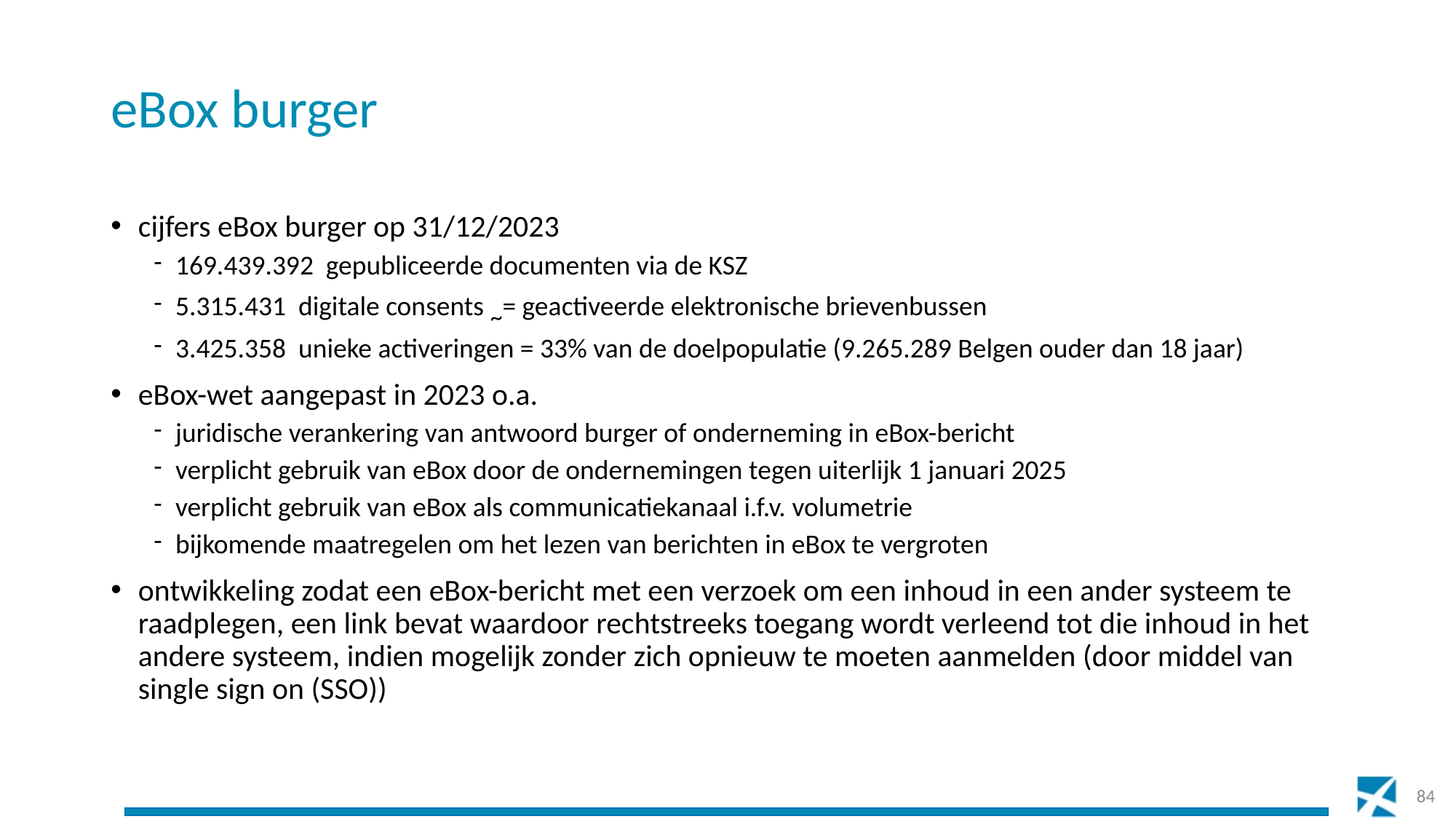

# eBox burger
cijfers eBox burger op 31/12/2023
169.439.392  gepubliceerde documenten via de KSZ
5.315.431  digitale consents ~= geactiveerde elektronische brievenbussen
3.425.358  unieke activeringen = 33% van de doelpopulatie (9.265.289 Belgen ouder dan 18 jaar)
eBox-wet aangepast in 2023 o.a.
juridische verankering van antwoord burger of onderneming in eBox-bericht
verplicht gebruik van eBox door de ondernemingen tegen uiterlijk 1 januari 2025
verplicht gebruik van eBox als communicatiekanaal i.f.v. volumetrie
bijkomende maatregelen om het lezen van berichten in eBox te vergroten
ontwikkeling zodat een eBox-bericht met een verzoek om een inhoud in een ander systeem te raadplegen, een link bevat waardoor rechtstreeks toegang wordt verleend tot die inhoud in het andere systeem, indien mogelijk zonder zich opnieuw te moeten aanmelden (door middel van single sign on (SSO))